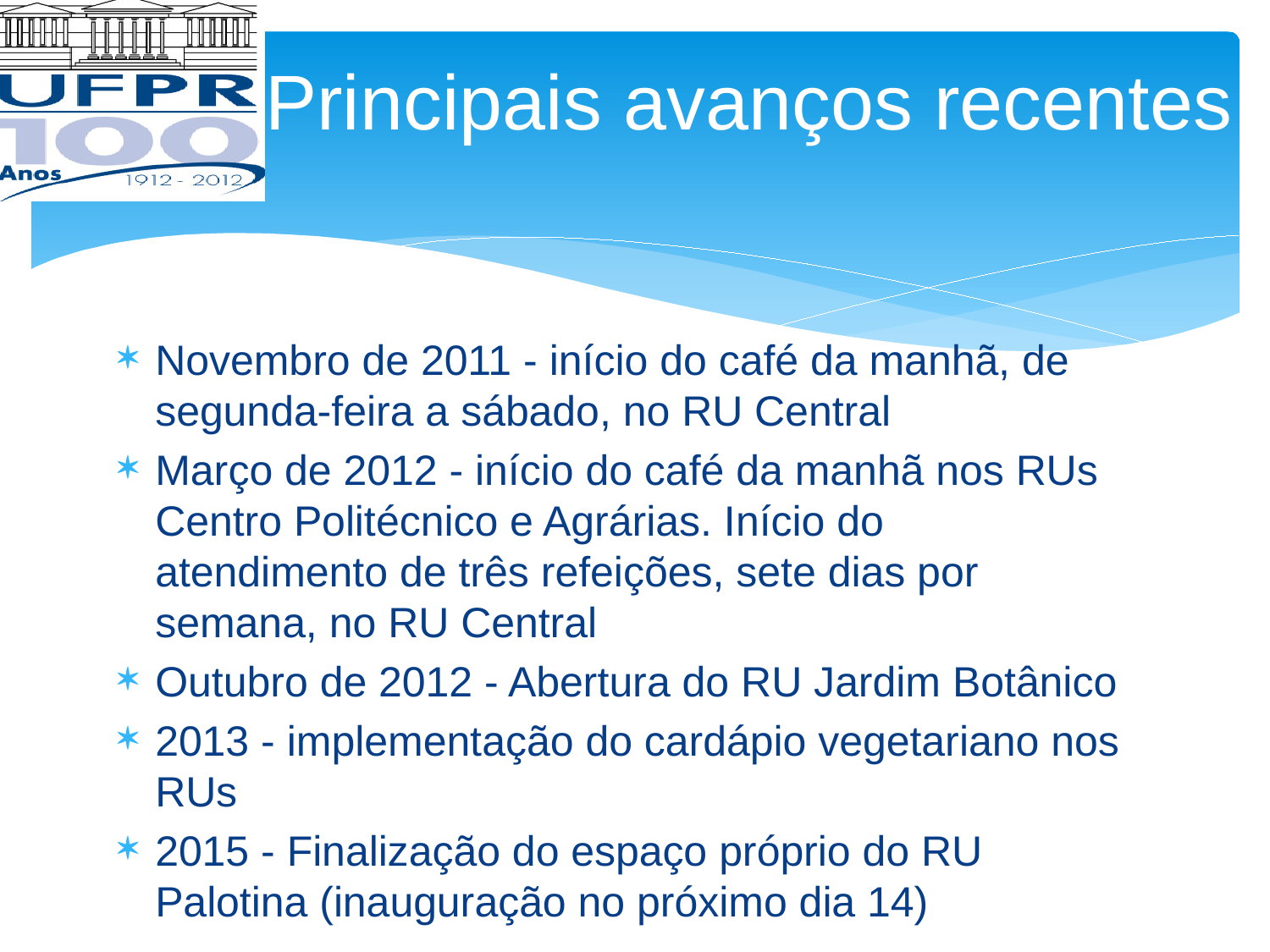

Principais avanços recentes
Novembro de 2011 - início do café da manhã, de segunda-feira a sábado, no RU Central
Março de 2012 - início do café da manhã nos RUs Centro Politécnico e Agrárias. Início do atendimento de três refeições, sete dias por semana, no RU Central
Outubro de 2012 - Abertura do RU Jardim Botânico
2013 - implementação do cardápio vegetariano nos RUs
2015 - Finalização do espaço próprio do RU Palotina (inauguração no próximo dia 14)